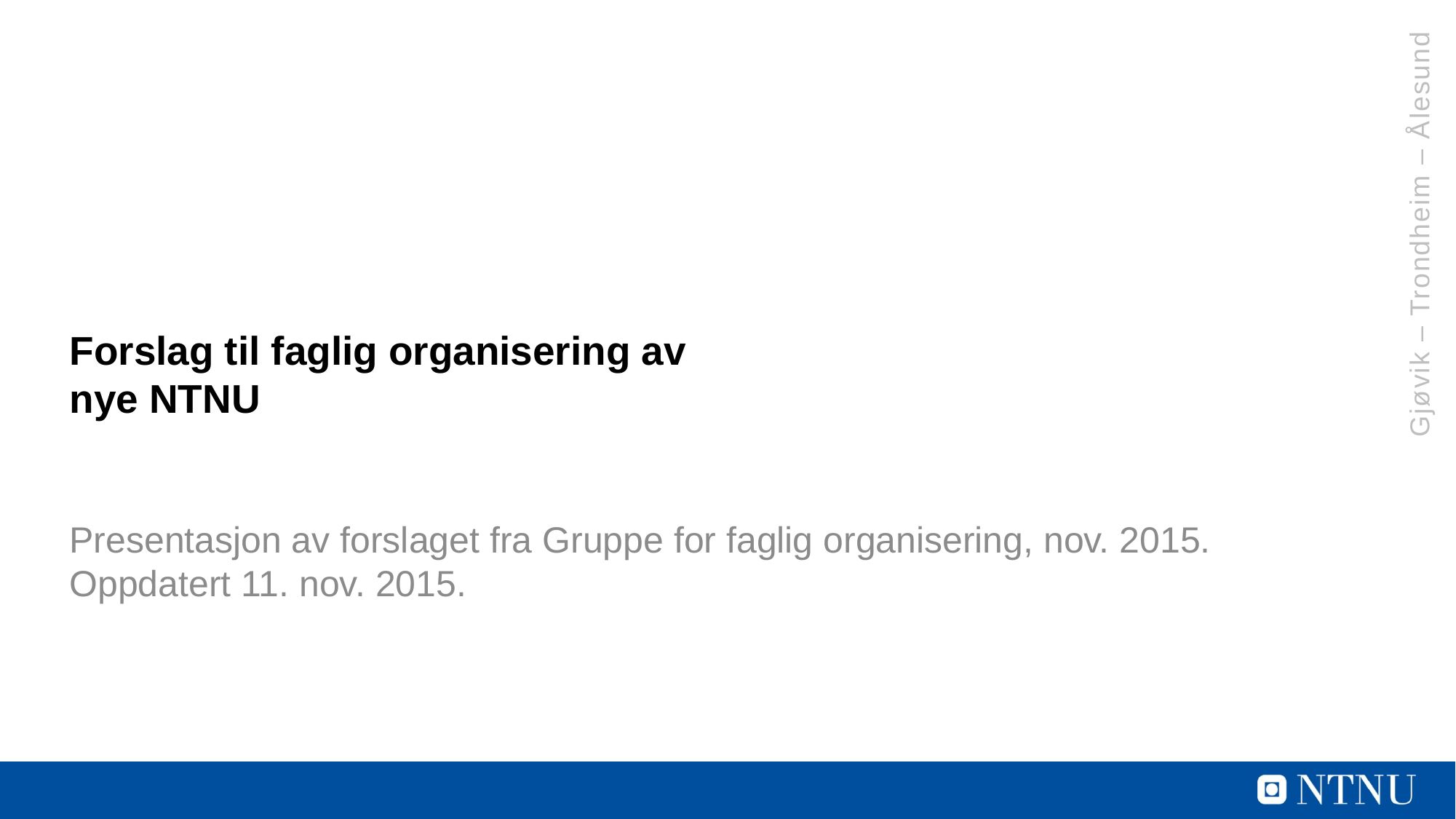

# Forslag til faglig organisering av nye NTNU
Presentasjon av forslaget fra Gruppe for faglig organisering, nov. 2015.
Oppdatert 11. nov. 2015.